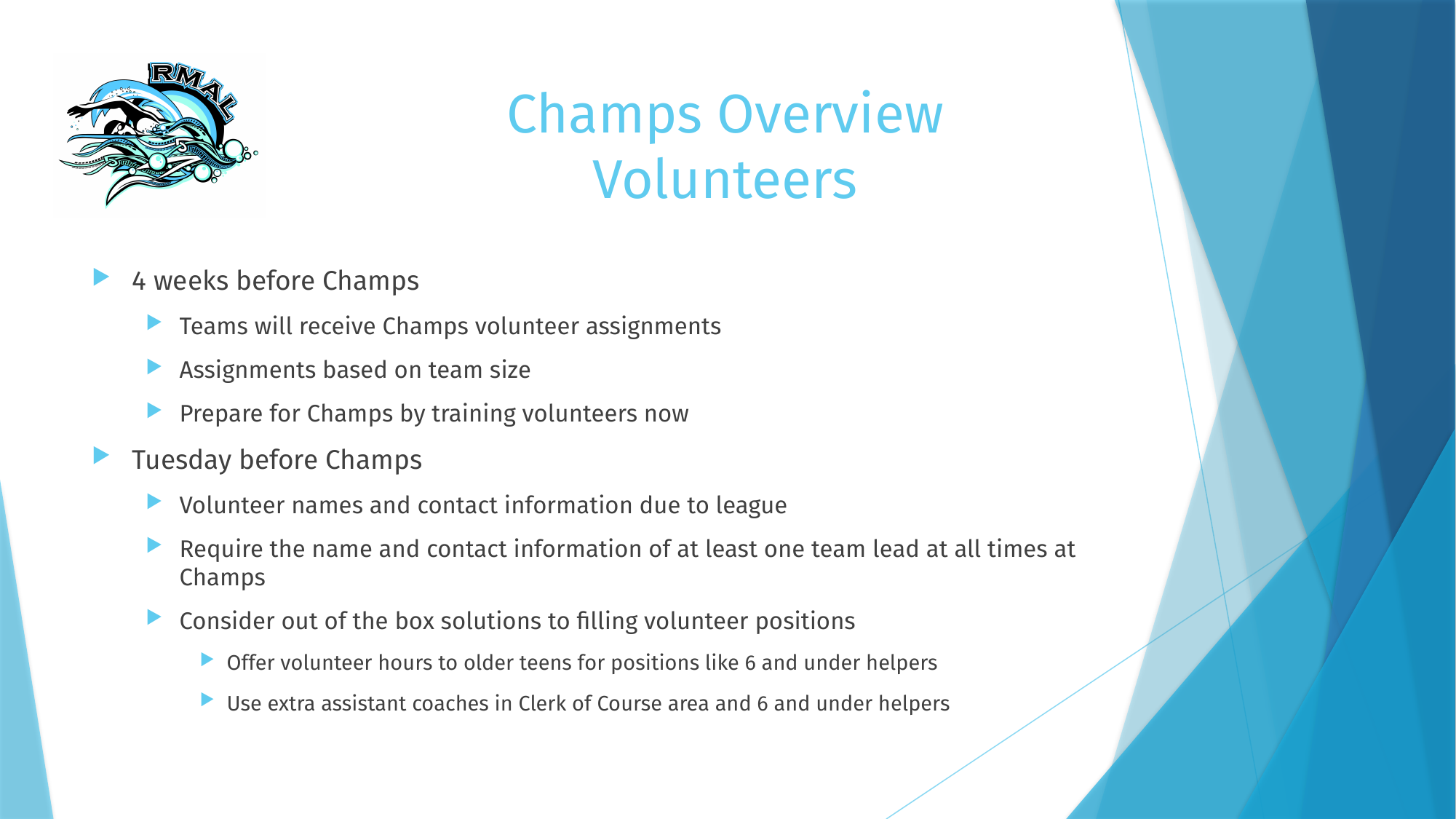

# Champs Overview Volunteers
4 weeks before Champs
Teams will receive Champs volunteer assignments
Assignments based on team size
Prepare for Champs by training volunteers now
Tuesday before Champs
Volunteer names and contact information due to league
Require the name and contact information of at least one team lead at all times at Champs
Consider out of the box solutions to filling volunteer positions
Offer volunteer hours to older teens for positions like 6 and under helpers
Use extra assistant coaches in Clerk of Course area and 6 and under helpers